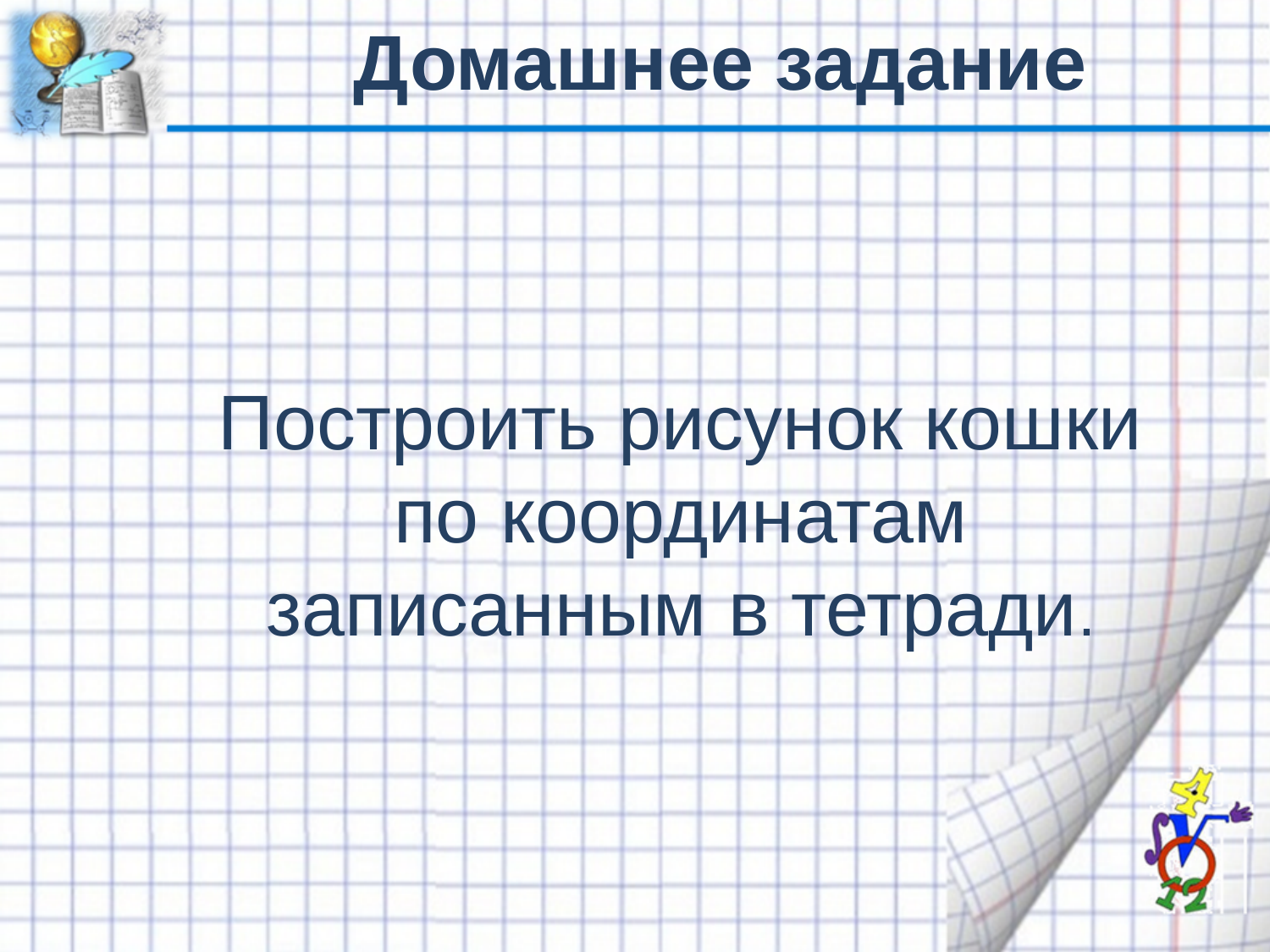

# Домашнее задание
Построить рисунок кошки по координатам записанным в тетради.